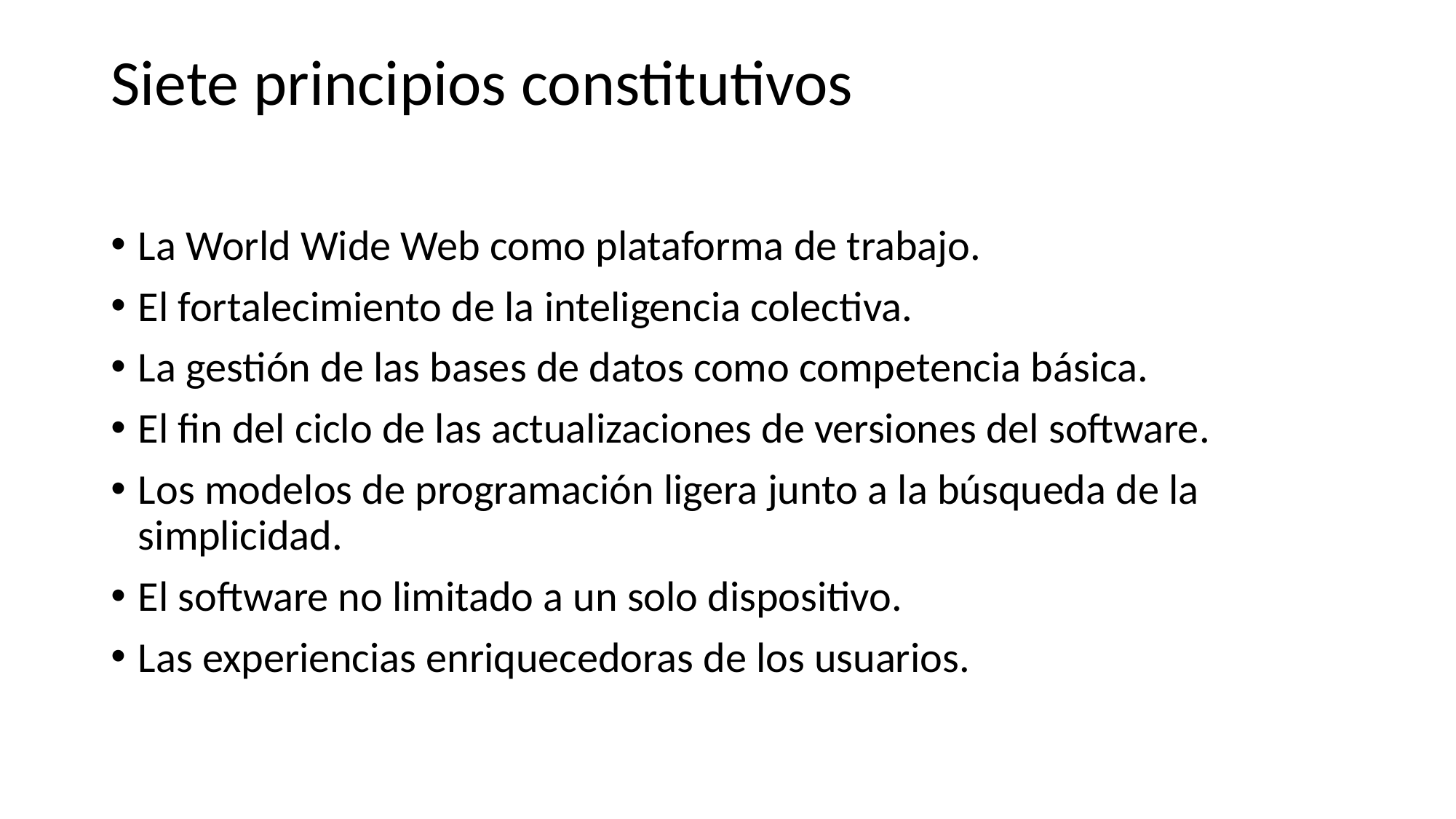

# Siete principios constitutivos
La World Wide Web como plataforma de trabajo.
El fortalecimiento de la inteligencia colectiva.
La gestión de las bases de datos como competencia básica.
El fin del ciclo de las actualizaciones de versiones del software.
Los modelos de programación ligera junto a la búsqueda de la simplicidad.
El software no limitado a un solo dispositivo.
Las experiencias enriquecedoras de los usuarios.